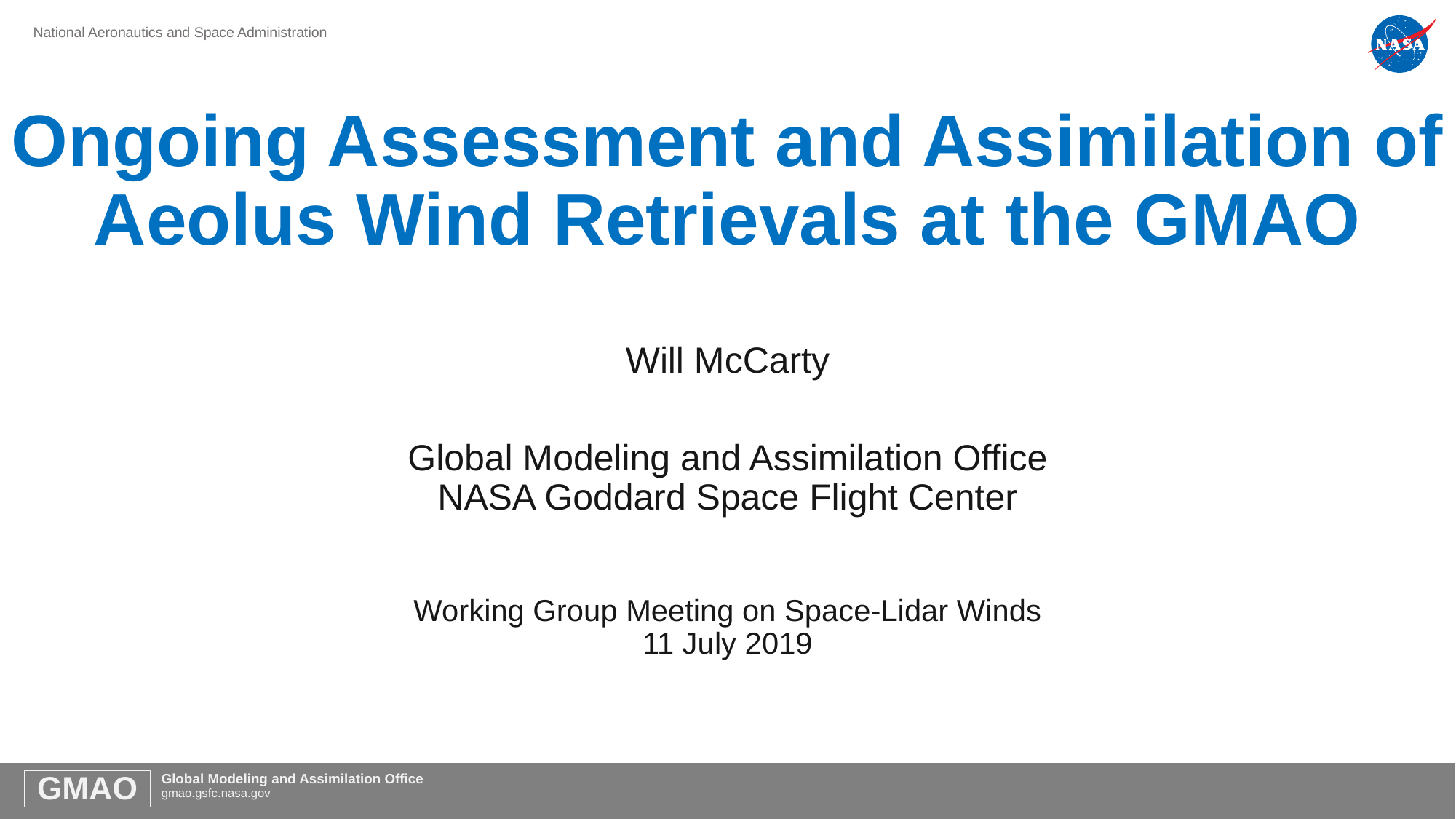

# Ongoing Assessment and Assimilation of Aeolus Wind Retrievals at the GMAO
Will McCarty
Global Modeling and Assimilation Office
NASA Goddard Space Flight Center
Working Group Meeting on Space-Lidar Winds
11 July 2019